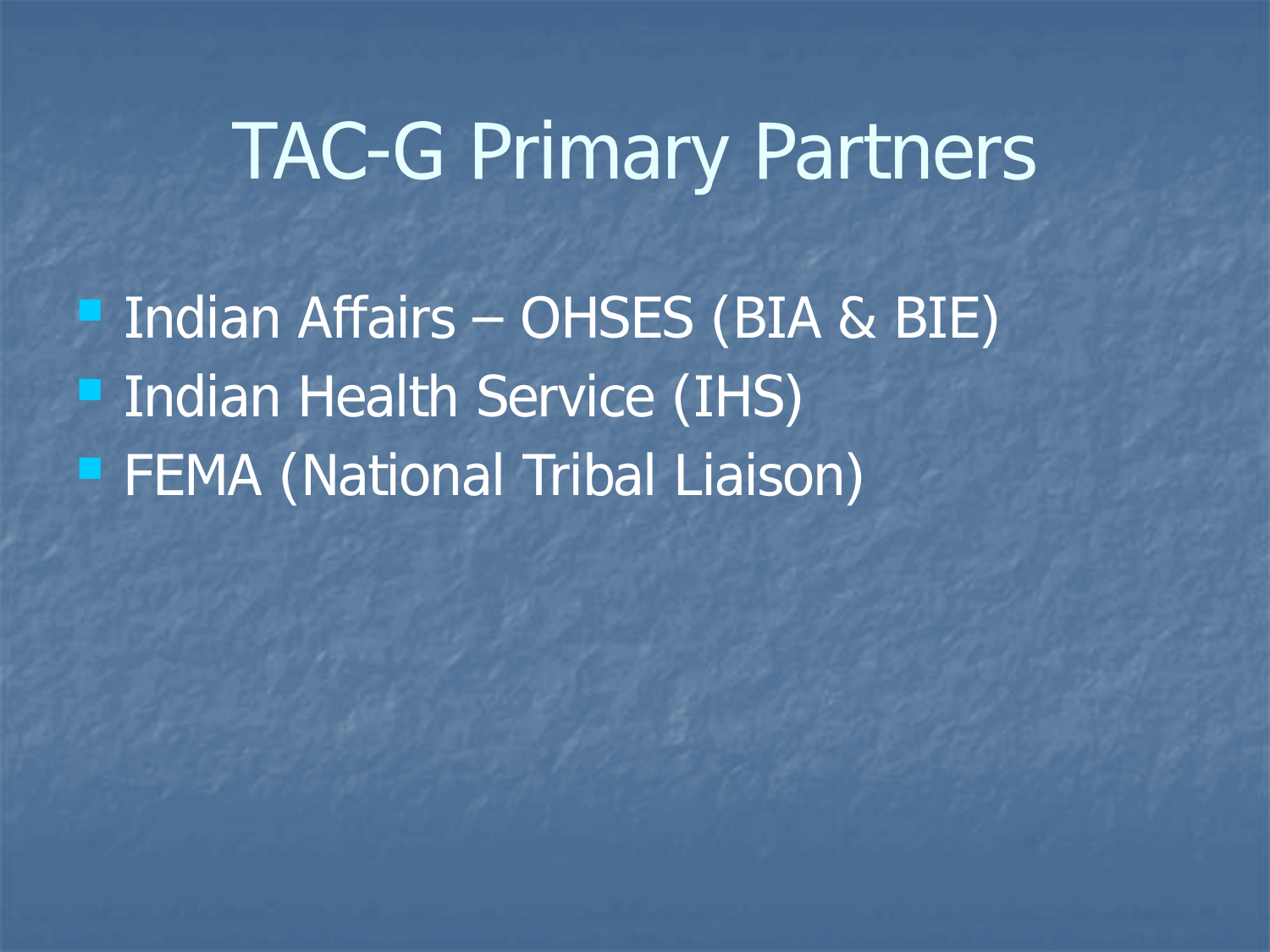

# TAC-G Primary Partners
Indian Affairs – OHSES (BIA & BIE)
Indian Health Service (IHS)
FEMA (National Tribal Liaison)